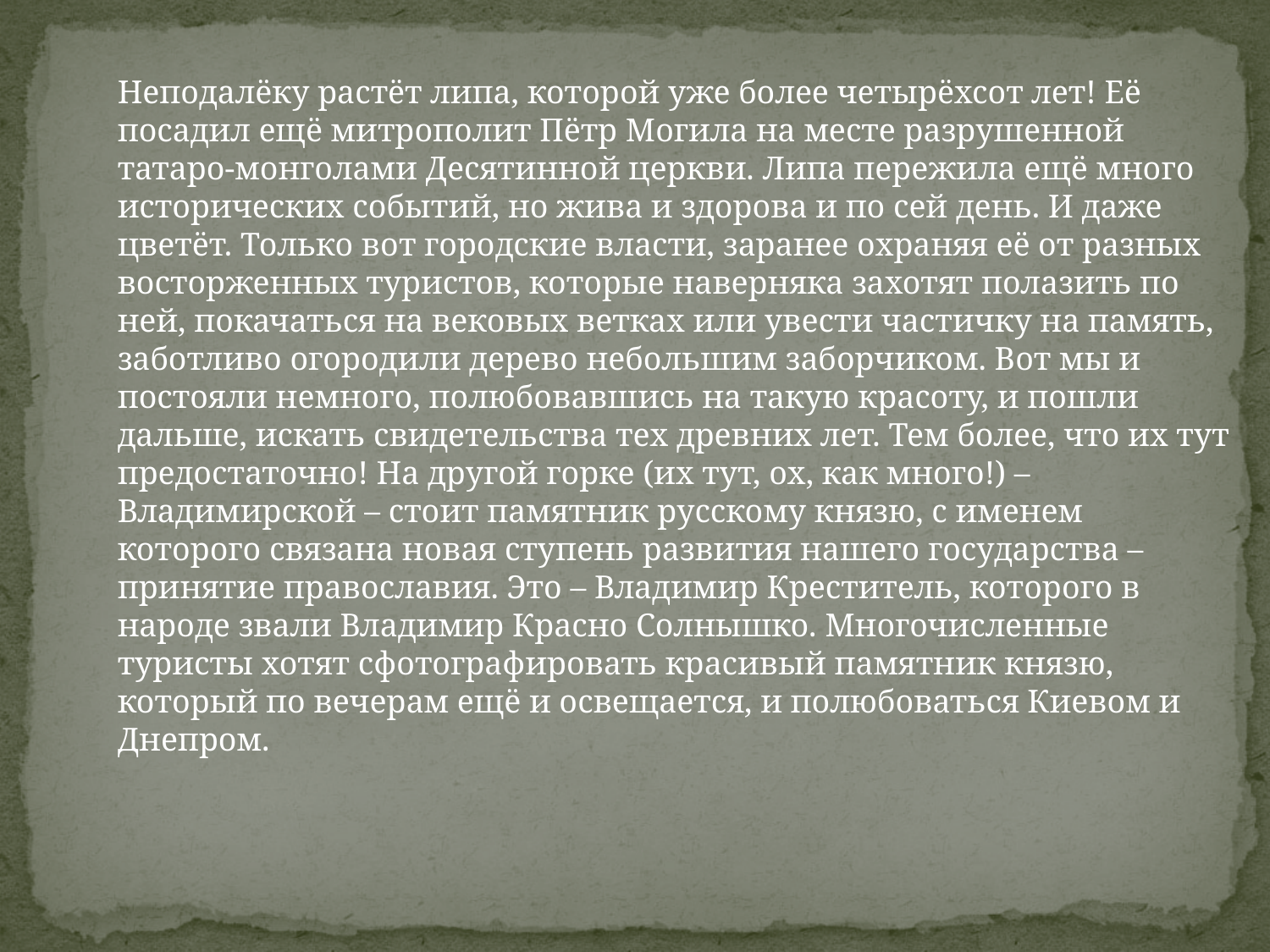

#
Неподалёку растёт липа, которой уже более четырёхсот лет! Её посадил ещё митрополит Пётр Могила на месте разрушенной татаро-монголами Десятинной церкви. Липа пережила ещё много исторических событий, но жива и здорова и по сей день. И даже цветёт. Только вот городские власти, заранее охраняя её от разных восторженных туристов, которые наверняка захотят полазить по ней, покачаться на вековых ветках или увести частичку на память, заботливо огородили дерево небольшим заборчиком. Вот мы и постояли немного, полюбовавшись на такую красоту, и пошли дальше, искать свидетельства тех древних лет. Тем более, что их тут предостаточно! На другой горке (их тут, ох, как много!) – Владимирской – стоит памятник русскому князю, с именем которого связана новая ступень развития нашего государства – принятие православия. Это – Владимир Креститель, которого в народе звали Владимир Красно Солнышко. Многочисленные туристы хотят сфотографировать красивый памятник князю, который по вечерам ещё и освещается, и полюбоваться Киевом и Днепром.